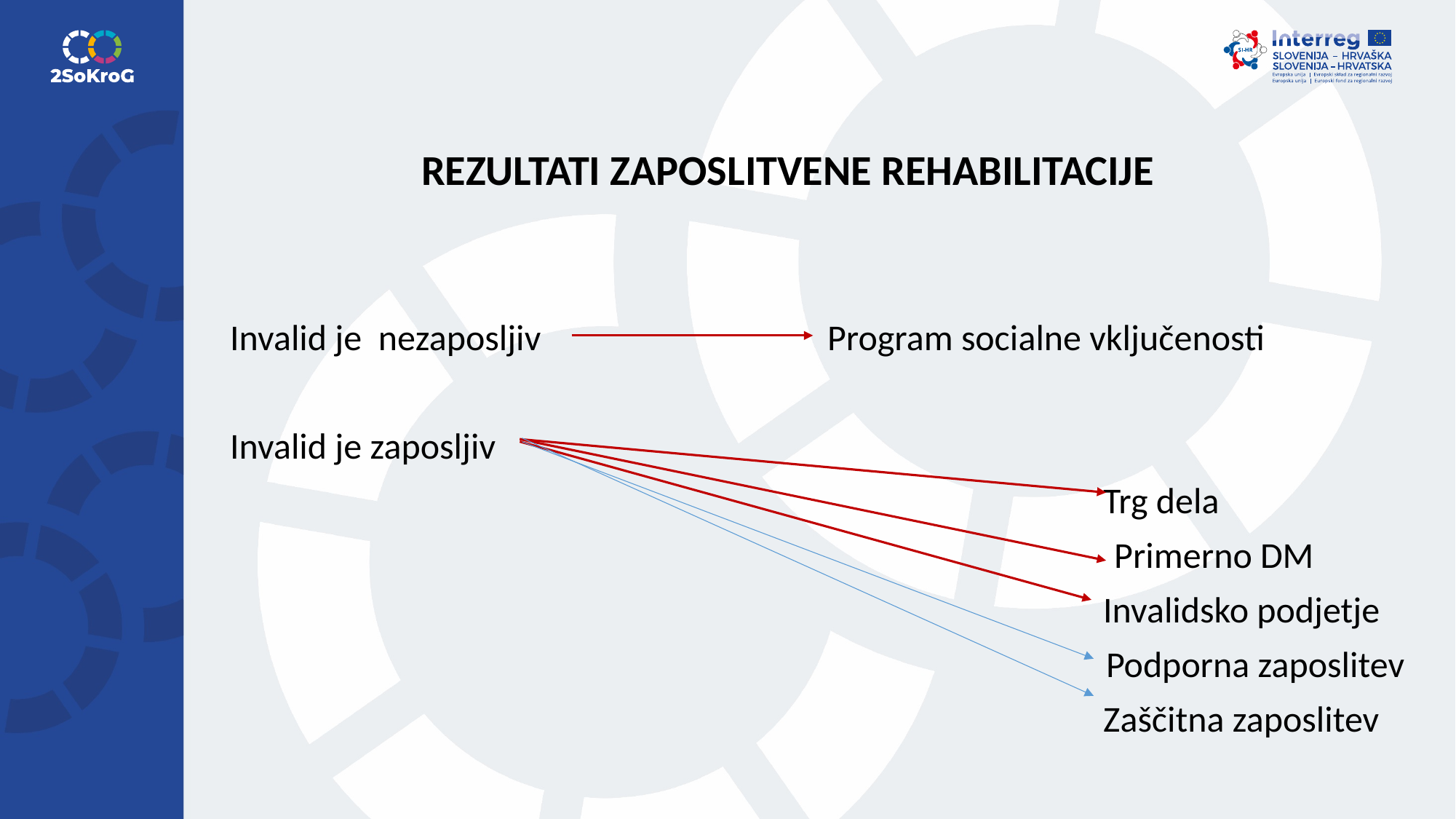

# REZULTATI ZAPOSLITVENE REHABILITACIJE

Invalid je  nezaposljiv                                   Program socialne vključenosti

Invalid je zaposljiv
								Trg dela
                                                                                                            Primerno DM
								Invalidsko podjetje
                                                                                                           Podporna zaposlitev
 								Zaščitna zaposlitev